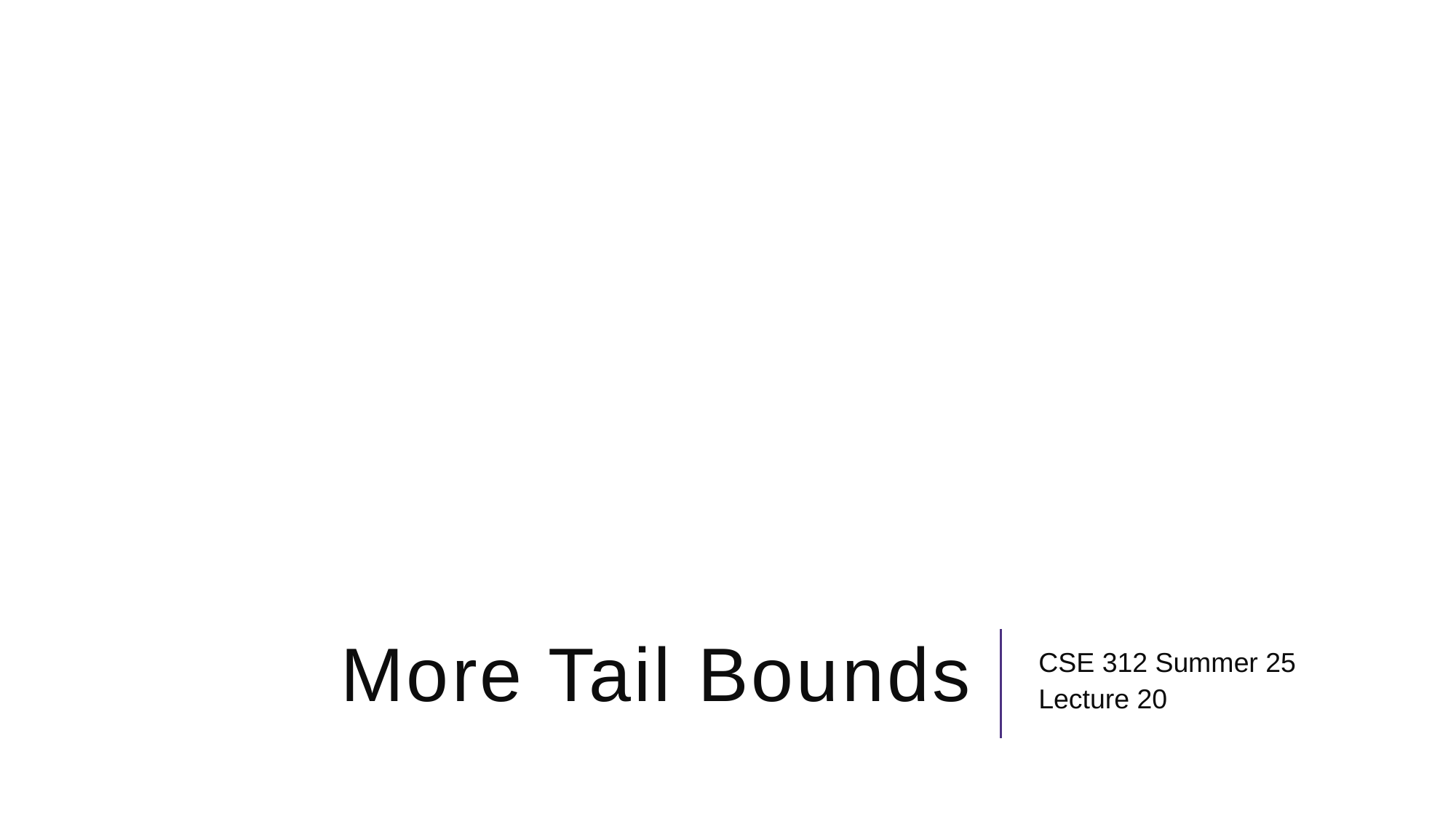

# More Tail Bounds
CSE 312 Summer 25
Lecture 20